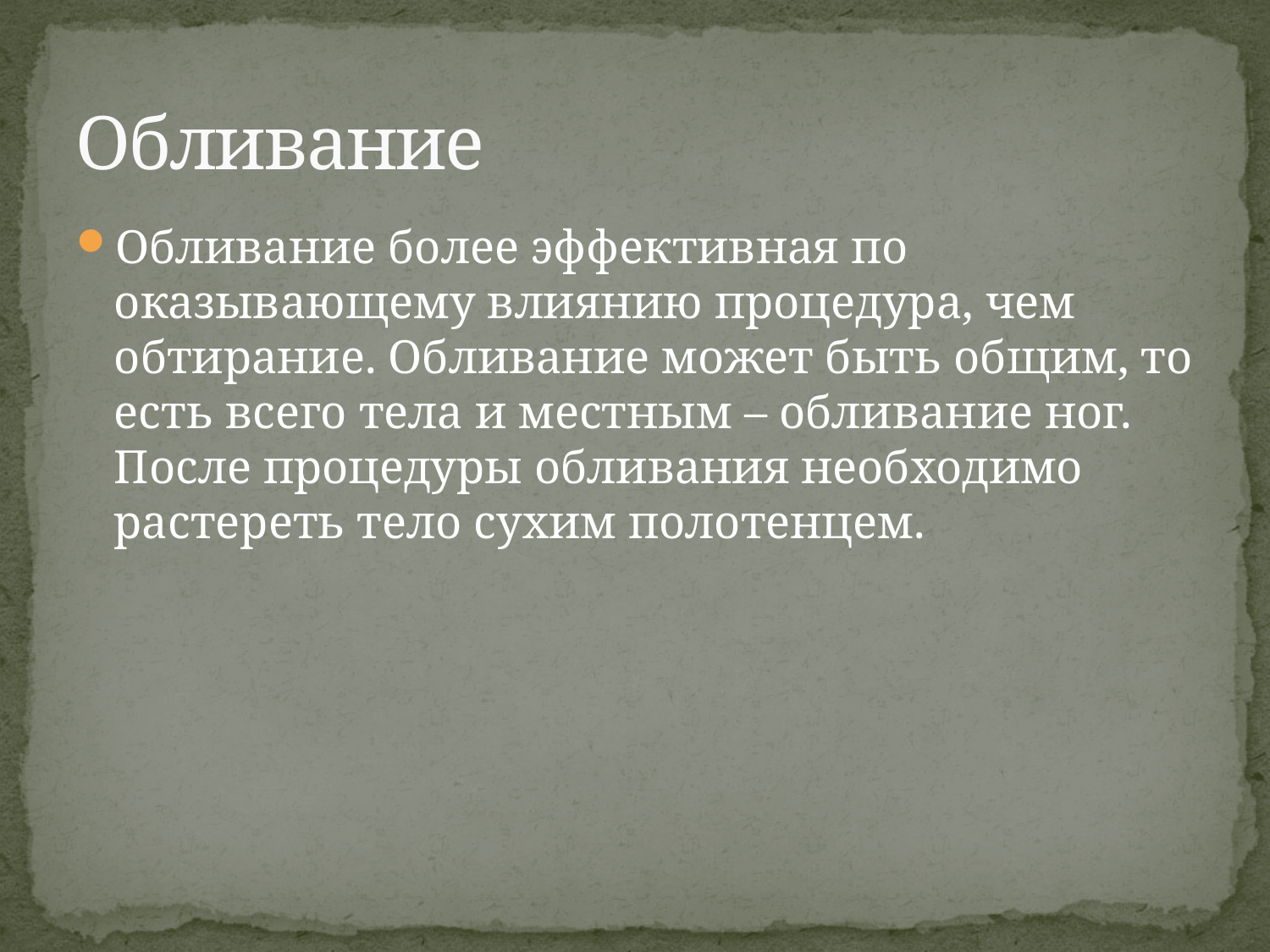

# Обливание
Обливание более эффективная по оказывающему влиянию процедура, чем обтирание. Обливание может быть общим, то есть всего тела и местным – обливание ног. После процедуры обливания необходимо растереть тело сухим полотенцем.